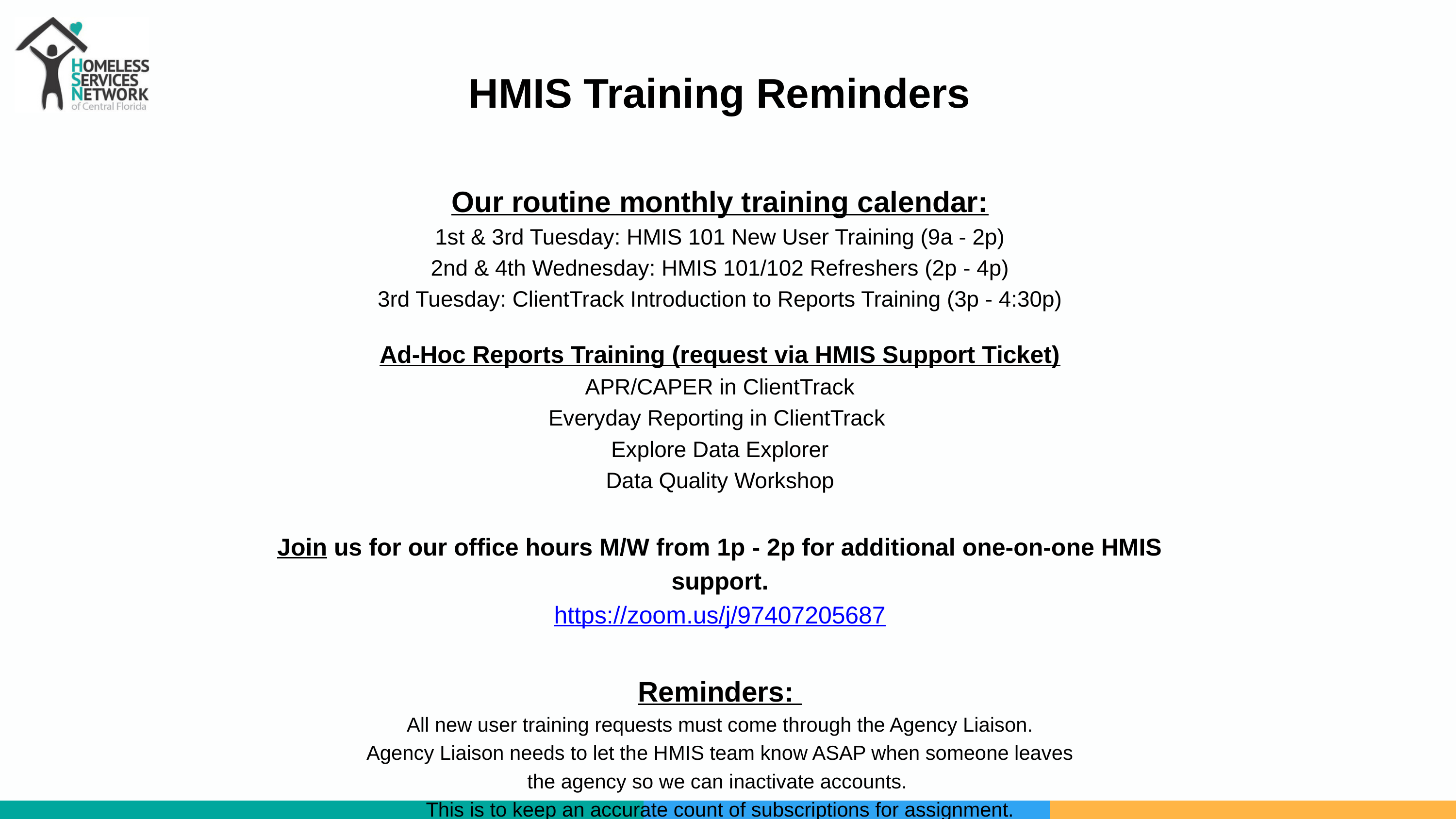

HMIS Training Reminders
Our routine monthly training calendar:​
1st & 3rd Tuesday: HMIS 101 New User Training (9a - 2p)​
2nd & 4th Wednesday: HMIS 101/102 Refreshers (2p - 4p)​
3rd Tuesday: ClientTrack Introduction to Reports Training (3p - 4:30p)​
​
Ad-Hoc Reports Training (request via HMIS Support Ticket)​
APR/CAPER in ClientTrack​
Everyday Reporting in ClientTrack ​
Explore Data Explorer​
Data Quality Workshop​
​
Join us for our office hours M/W from 1p - 2p for additional one-on-one HMIS support.​
https://zoom.us/j/97407205687

Reminders: ​
All new user training requests must come through the Agency Liaison.​
Agency Liaison needs to let the HMIS team know ASAP when someone leaves​
the agency so we can inactivate accounts.
This is to keep an accurate count of subscriptions for assignment.